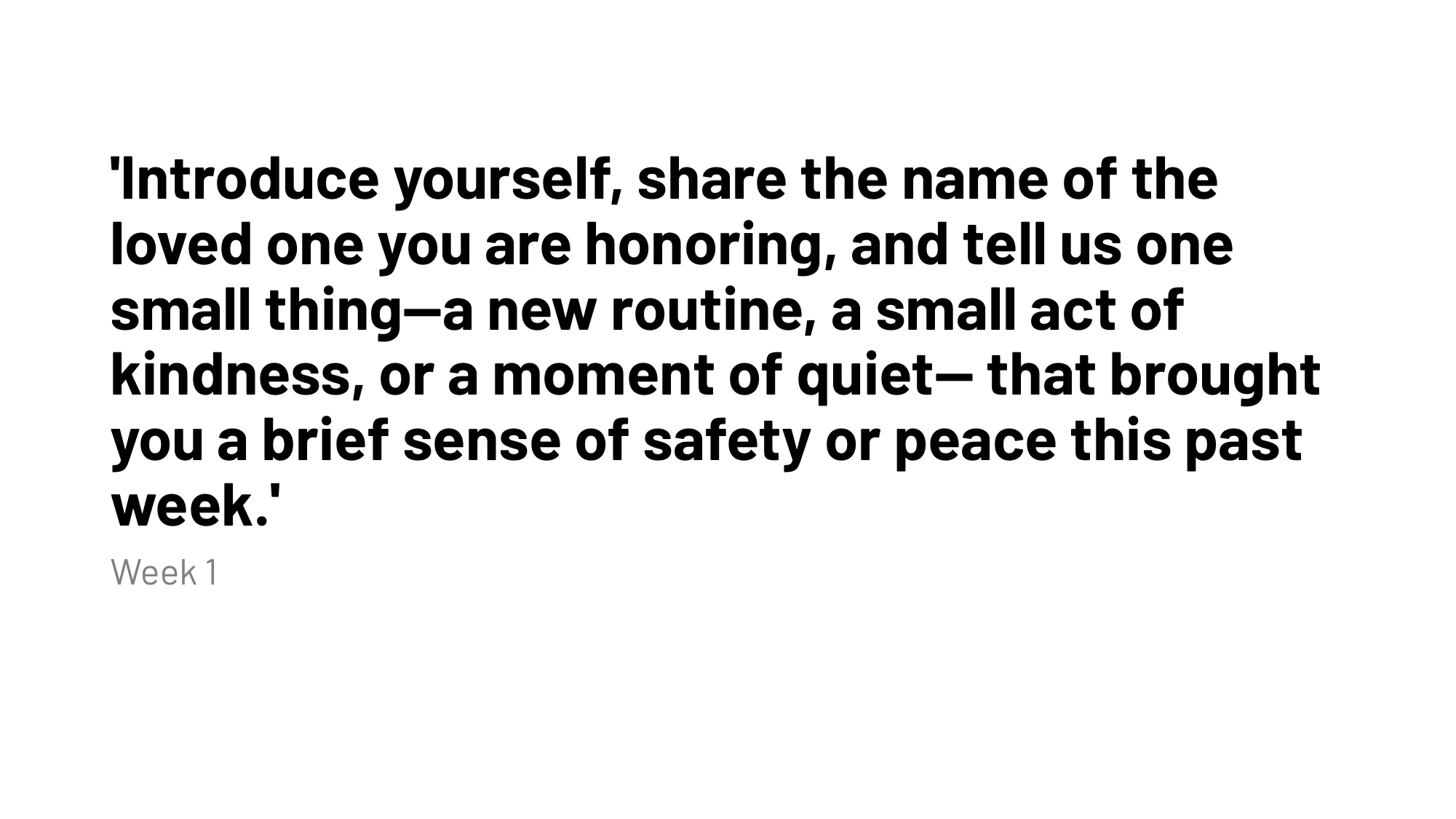

# 'Introduce yourself, share the name of the loved one you are honoring, and tell us one small thing—a new routine, a small act of kindness, or a moment of quiet— that brought you a brief sense of safety or peace this past week.'
Week 1